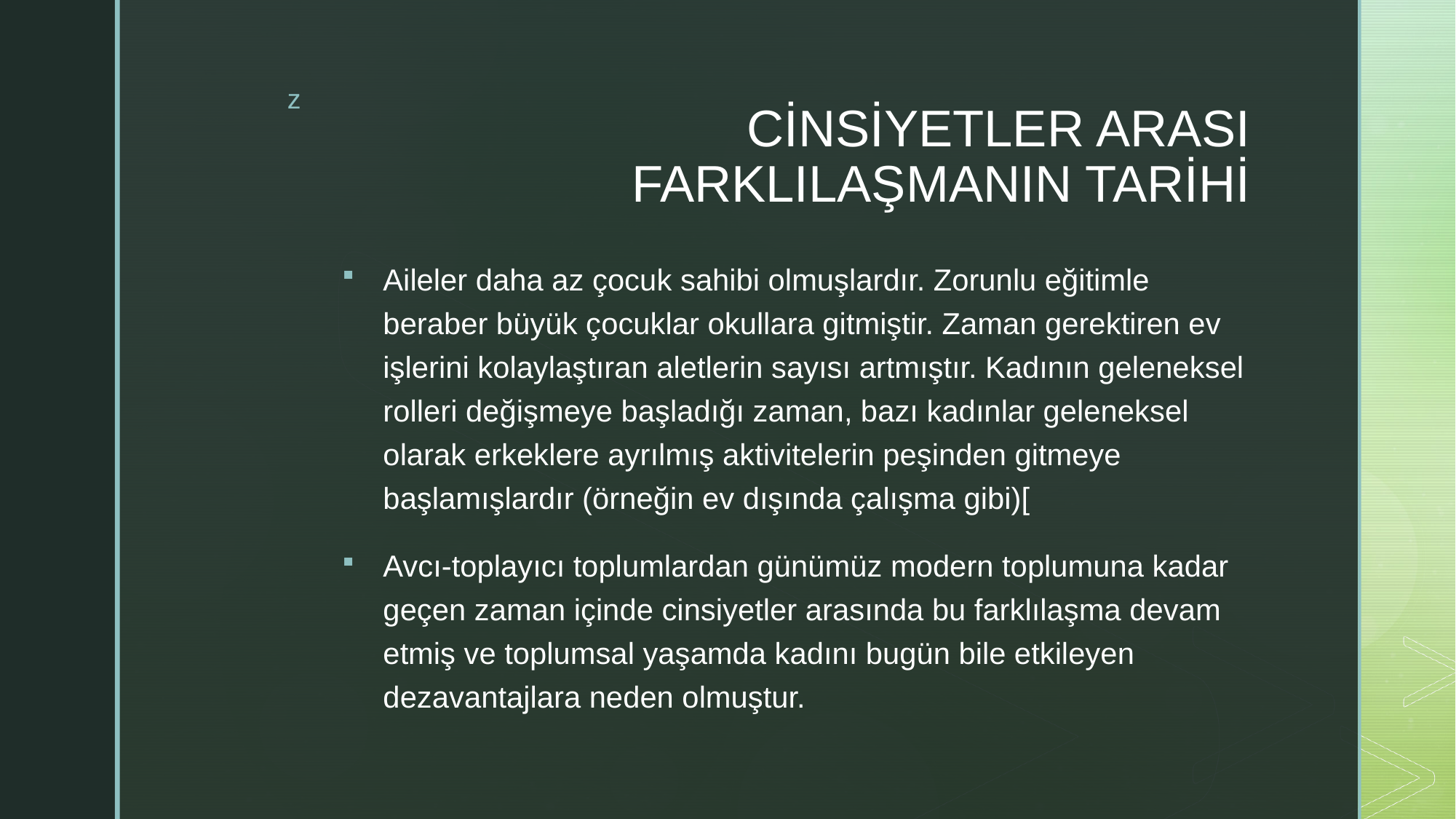

# CİNSİYETLER ARASI FARKLILAŞMANIN TARİHİ
Aileler daha az çocuk sahibi olmuşlardır. Zorunlu eğitimle beraber büyük çocuklar okullara gitmiştir. Zaman gerektiren ev işlerini kolaylaştıran aletlerin sayısı artmıştır. Kadının geleneksel rolleri değişmeye başladığı zaman, bazı kadınlar geleneksel olarak erkeklere ayrılmış aktivitelerin peşinden gitmeye başlamışlardır (örneğin ev dışında çalışma gibi)[
Avcı-toplayıcı toplumlardan günümüz modern toplumuna kadar geçen zaman içinde cinsiyetler arasında bu farklılaşma devam etmiş ve toplumsal yaşamda kadını bugün bile etkileyen dezavantajlara neden olmuştur.